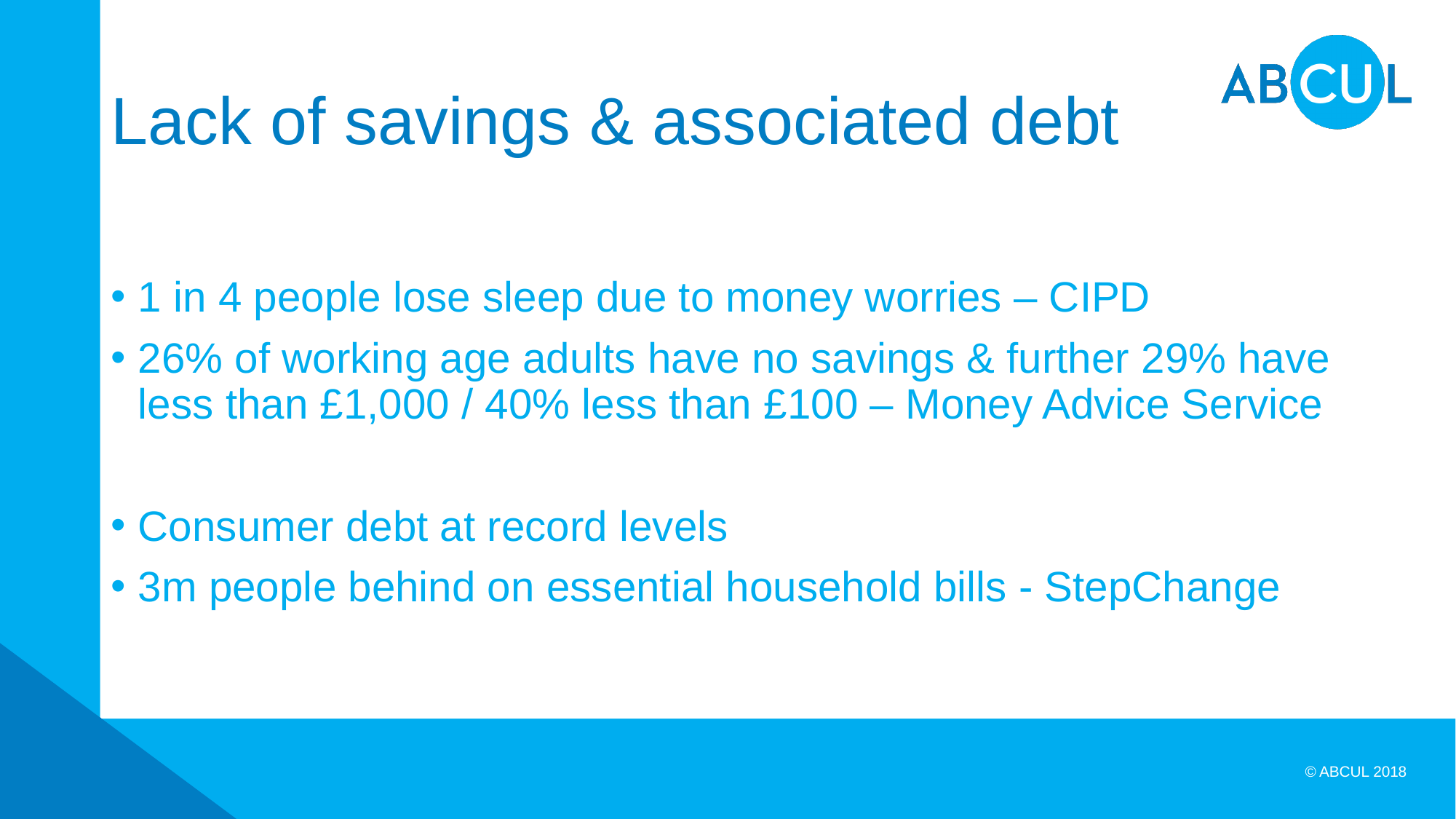

# Lack of savings & associated debt

1 in 4 people lose sleep due to money worries – CIPD
26% of working age adults have no savings & further 29% have less than £1,000 / 40% less than £100 – Money Advice Service

Consumer debt at record levels
3m people behind on essential household bills - StepChange